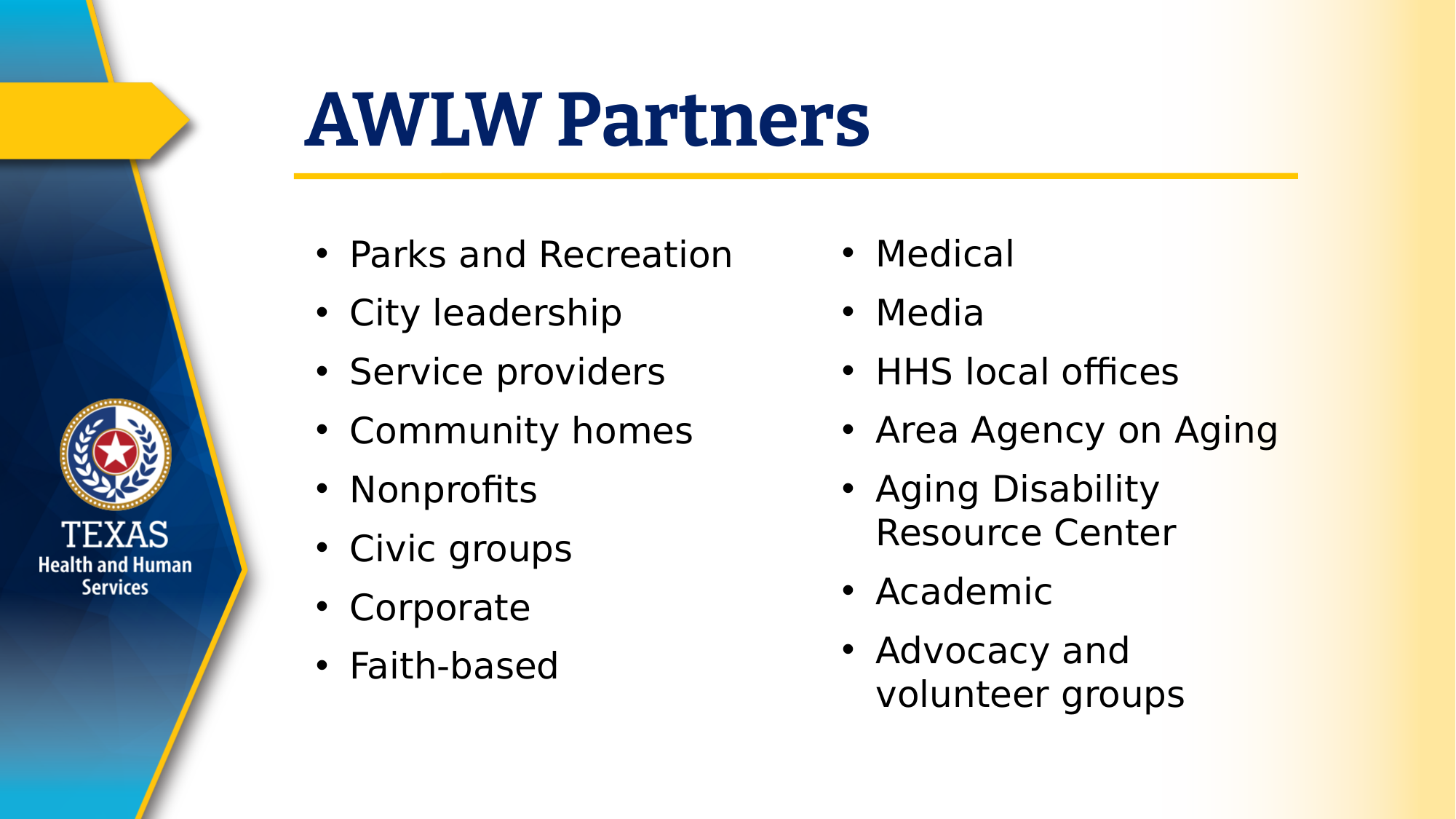

# AWLW Partners
Medical
Media
HHS local offices
Area Agency on Aging
Aging Disability Resource Center
Academic
Advocacy and volunteer groups
Parks and Recreation
City leadership
Service providers
Community homes
Nonprofits
Civic groups
Corporate
Faith-based